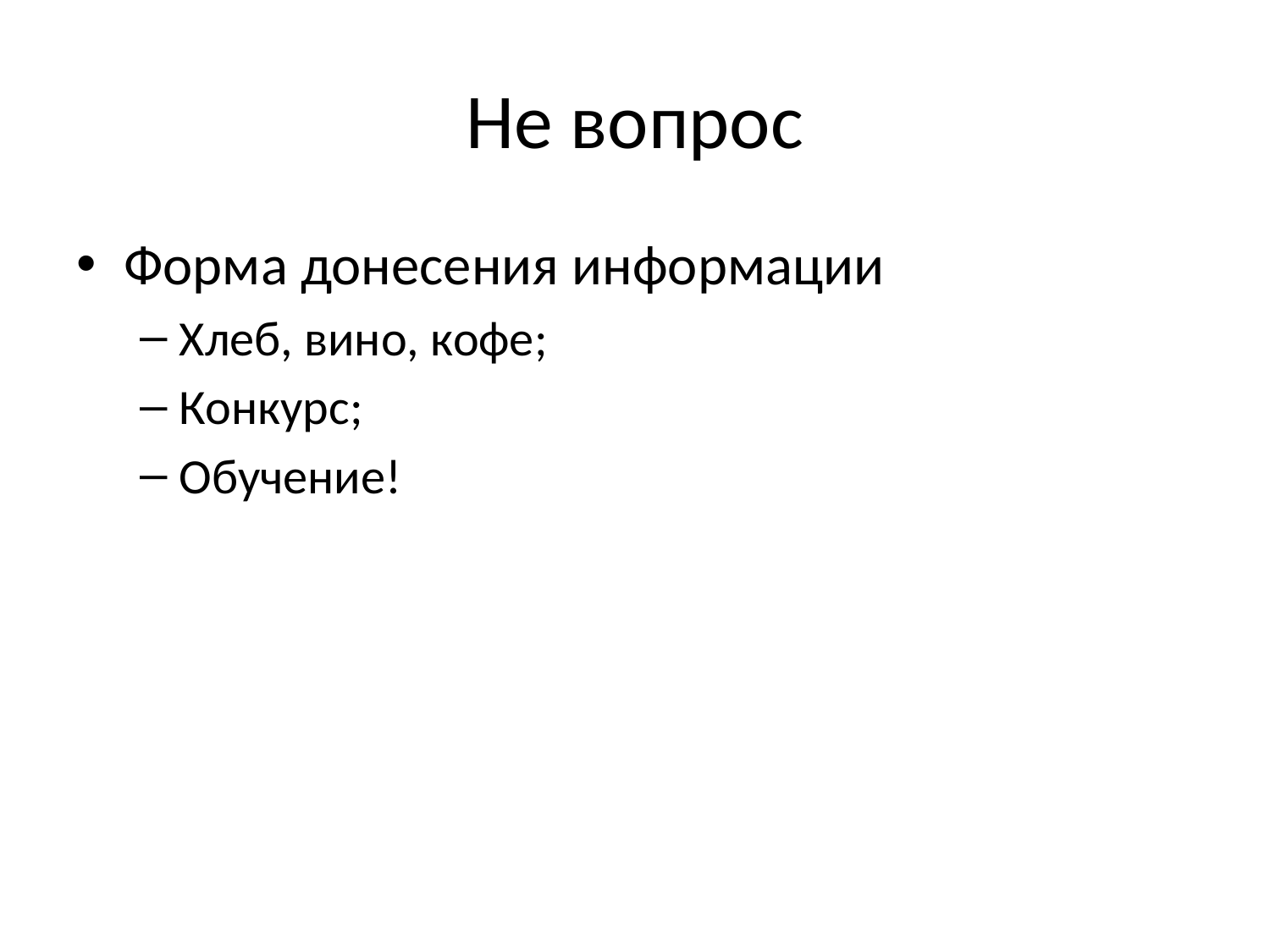

# Не вопрос
Форма донесения информации
Хлеб, вино, кофе;
Конкурс;
Обучение!